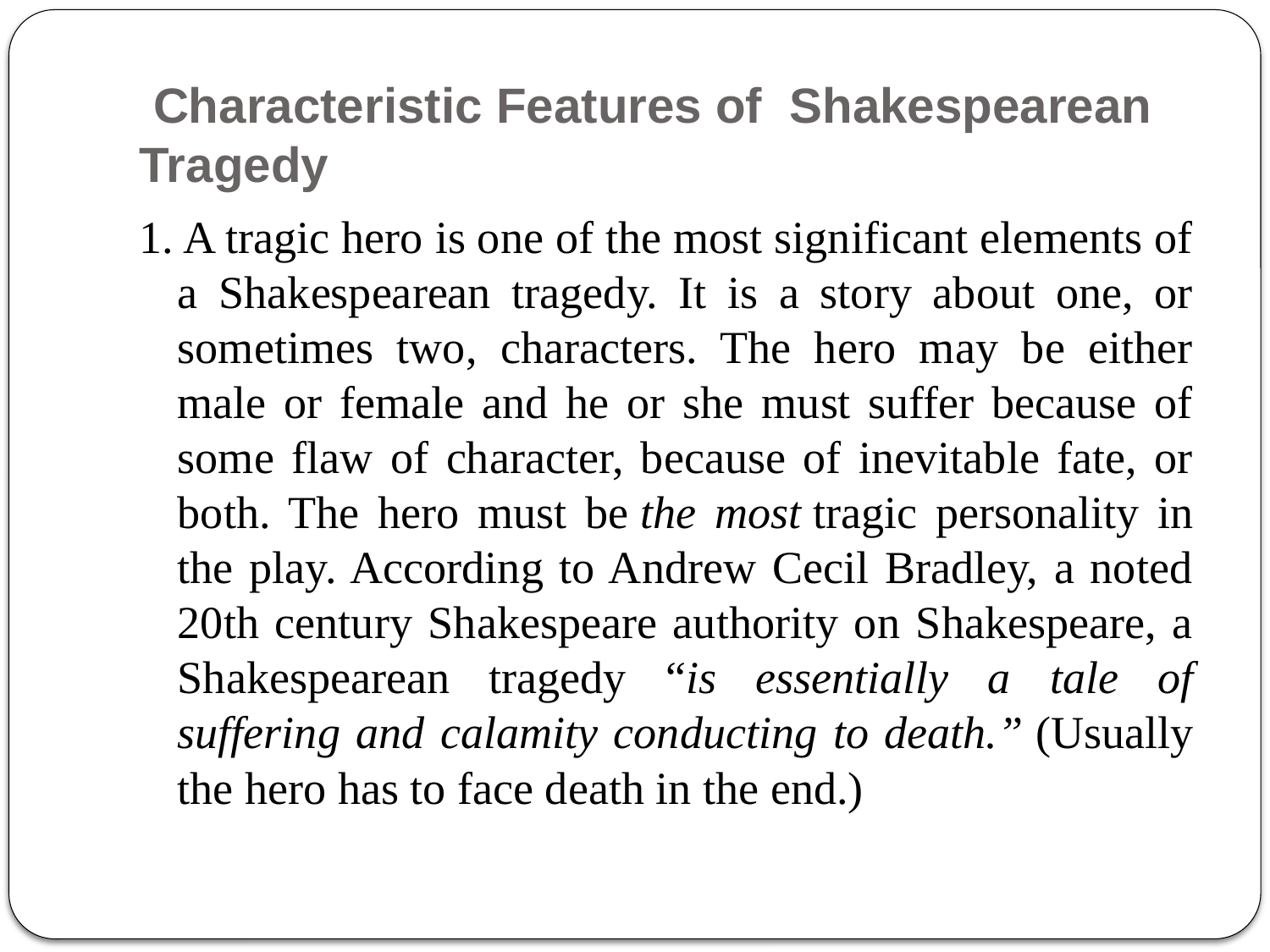

# Characteristic Features of  Shakespearean Tragedy
1. A tragic hero is one of the most significant elements of a Shakespearean tragedy. It is a story about one, or sometimes two, characters. The hero may be either male or female and he or she must suffer because of some flaw of character, because of inevitable fate, or both. The hero must be the most tragic personality in the play. According to Andrew Cecil Bradley, a noted 20th century Shakespeare authority on Shakespeare, a Shakespearean tragedy “is essentially a tale of suffering and calamity conducting to death.” (Usually the hero has to face death in the end.)